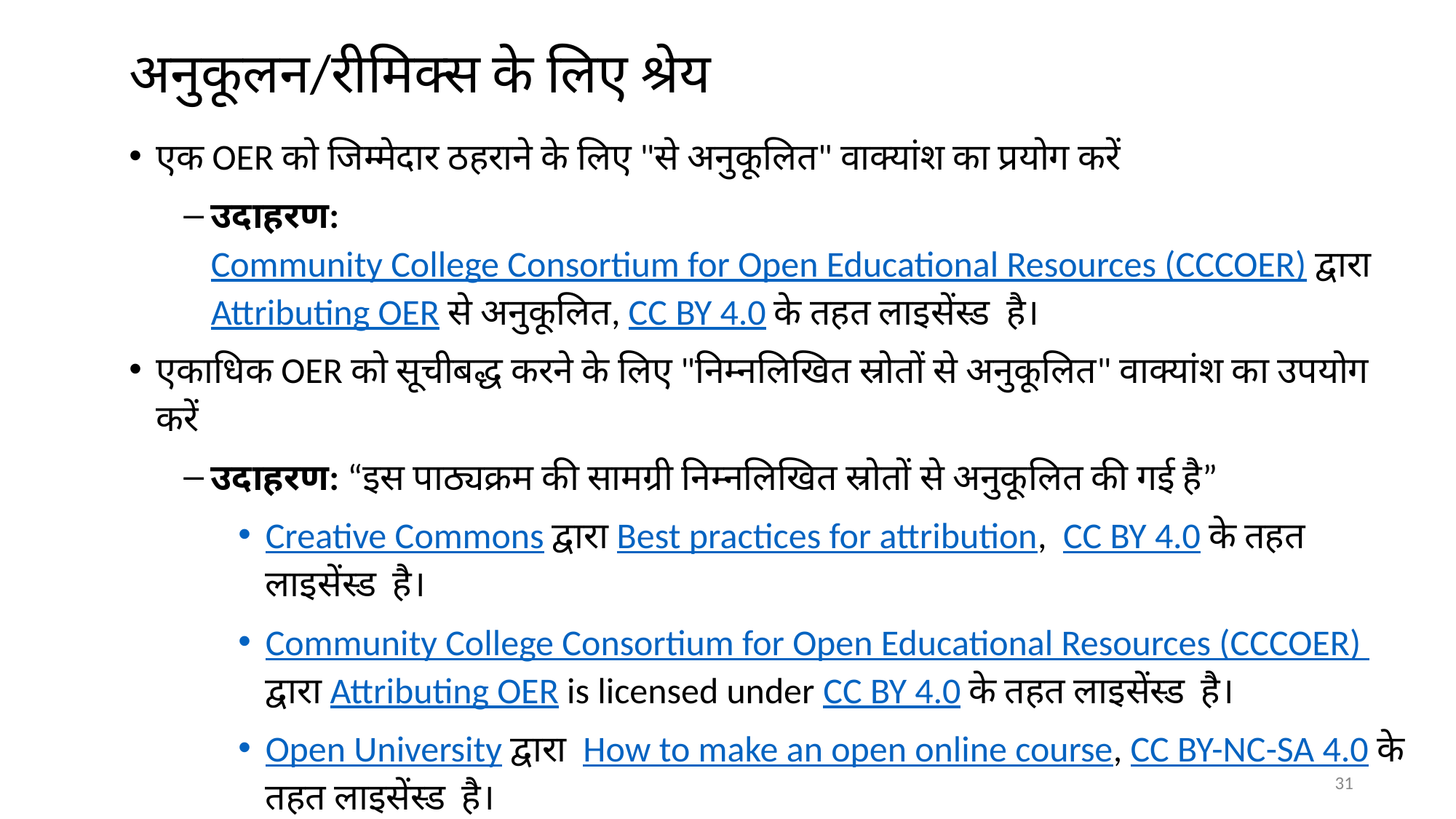

# अनुकूलन/रीमिक्स के लिए श्रेय​
एक OER को जिम्मेदार ठहराने के लिए "से अनुकूलित" वाक्यांश का प्रयोग करें
उदाहरण: Community College Consortium for Open Educational Resources (CCCOER) द्वारा Attributing OER से अनुकूलित, CC BY 4.0 के तहत लाइसेंस्ड  है।
एकाधिक OER को सूचीबद्ध करने के लिए "निम्नलिखित स्रोतों से अनुकूलित" वाक्यांश का उपयोग करें
उदाहरण: “इस पाठ्यक्रम की सामग्री निम्नलिखित स्रोतों से अनुकूलित की गई है”
Creative Commons द्वारा Best practices for attribution,  CC BY 4.0 के तहत लाइसेंस्ड  है।
Community College Consortium for Open Educational Resources (CCCOER)  द्वारा Attributing OER is licensed under CC BY 4.0 के तहत लाइसेंस्ड  है।
Open University द्वारा  How to make an open online course, CC BY-NC-SA 4.0 के तहत लाइसेंस्ड  है।

31